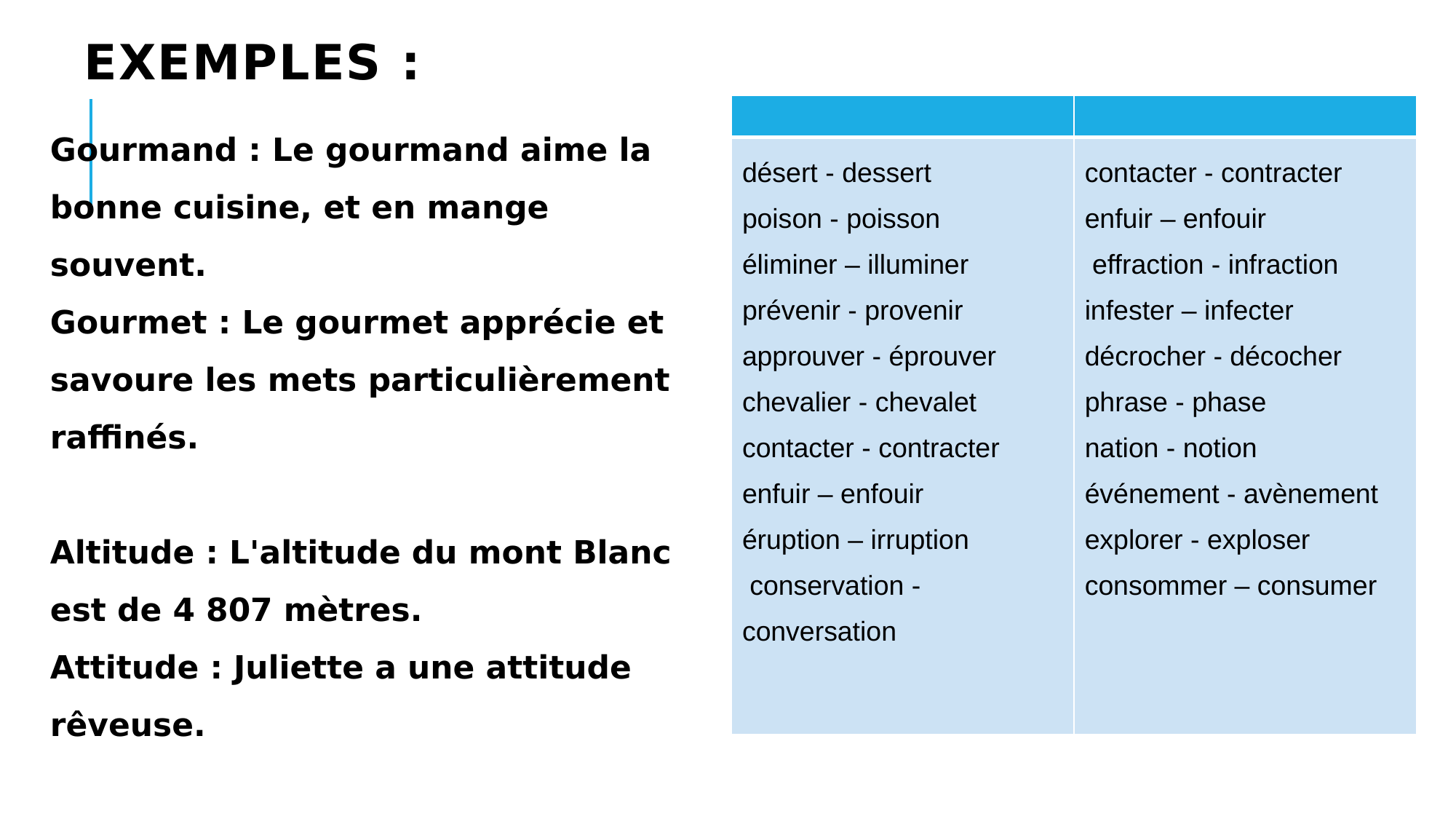

# Exemples :

|  |  |
| --- | --- |
| désert - dessert poison - poisson éliminer – illuminer prévenir - provenir approuver - éprouver chevalier - chevalet contacter - contracter enfuir – enfouir éruption – irruption conservation - conversation | contacter - contracter enfuir – enfouir effraction - infraction infester – infecter décrocher - décocher phrase - phase nation - notion événement - avènement explorer - exploser consommer – consumer |
Gourmand : Le gourmand aime la bonne cuisine, et en mange souvent.
Gourmet : Le gourmet apprécie et savoure les mets particulièrement raffinés.

Altitude : L'altitude du mont Blanc est de 4 807 mètres.
Attitude : Juliette a une attitude rêveuse.